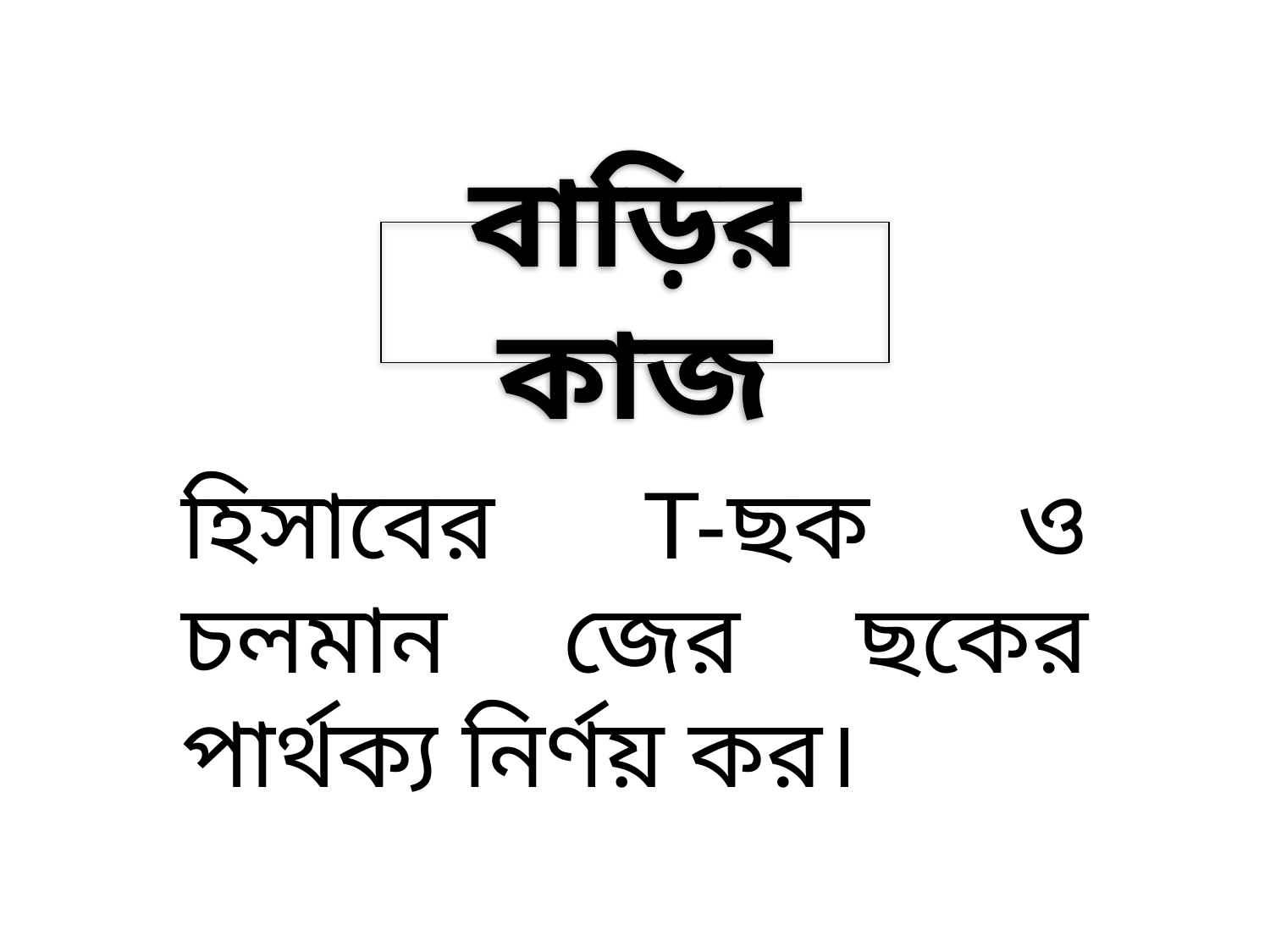

বাড়ির কাজ
হিসাবের T-ছক ও চলমান জের ছকের পার্থক্য নির্ণয় কর।